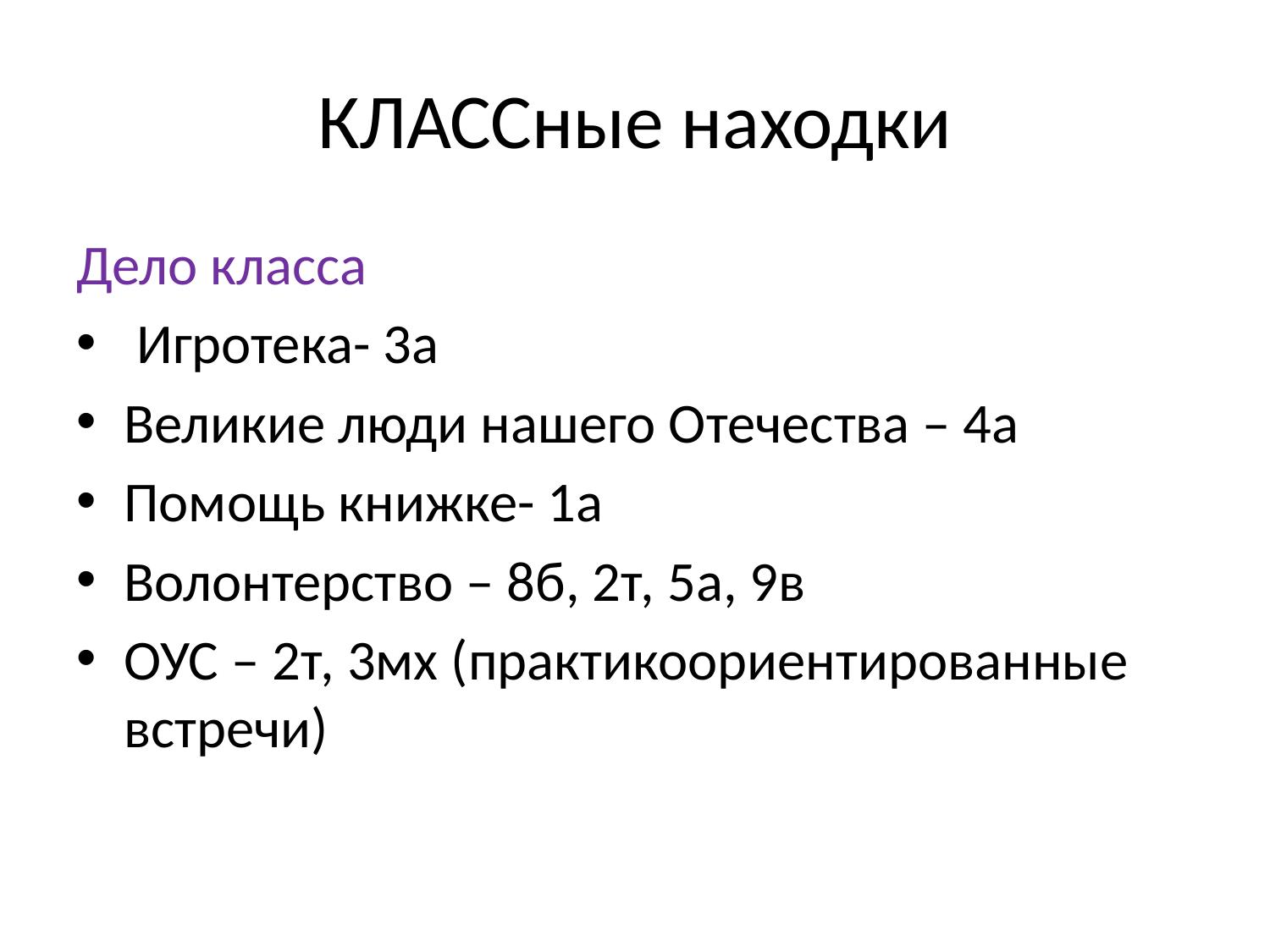

# КЛАССные находки
Дело класса
 Игротека- 3а
Великие люди нашего Отечества – 4а
Помощь книжке- 1а
Волонтерство – 8б, 2т, 5а, 9в
ОУС – 2т, 3мх (практикоориентированные встречи)